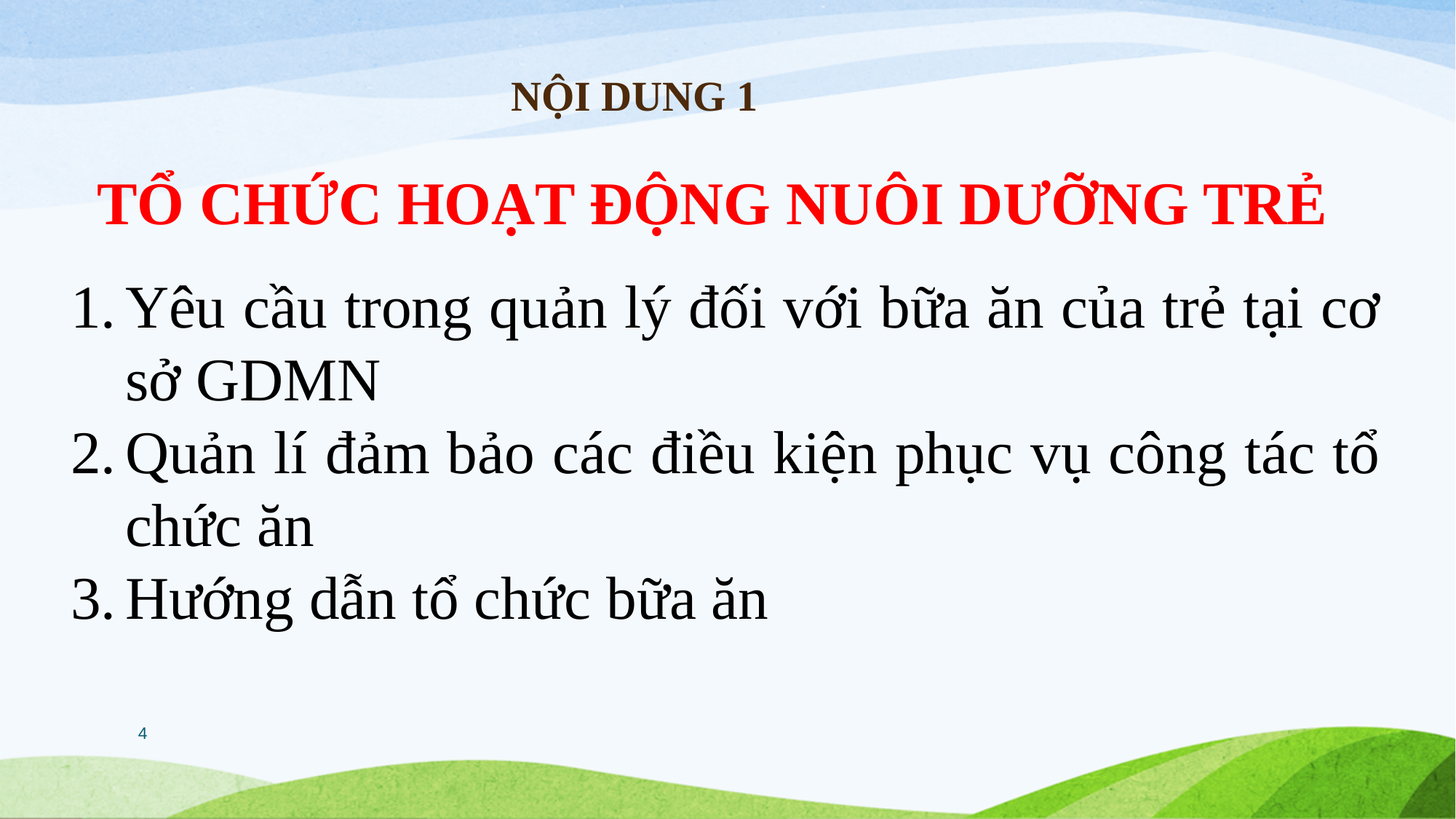

# NỘI DUNG 1
TỔ CHỨC HOẠT ĐỘNG NUÔI DƯỠNG TRẺ
Yêu cầu trong quản lý đối với bữa ăn của trẻ tại cơ sở GDMN
Quản lí đảm bảo các điều kiện phục vụ công tác tổ chức ăn
Hướng dẫn tổ chức bữa ăn
4